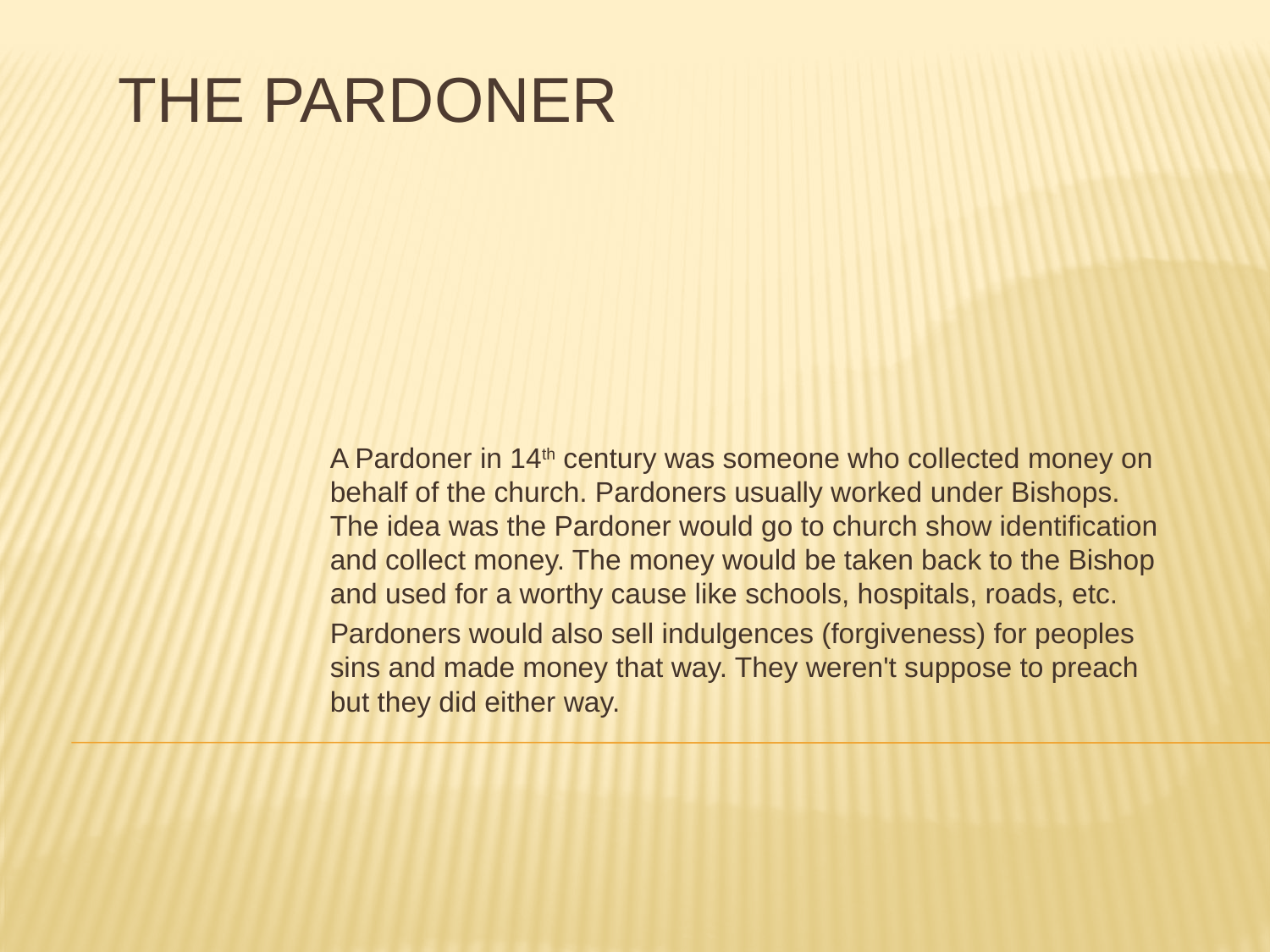

# The Pardoner
A Pardoner in 14th century was someone who collected money on behalf of the church. Pardoners usually worked under Bishops. The idea was the Pardoner would go to church show identification and collect money. The money would be taken back to the Bishop and used for a worthy cause like schools, hospitals, roads, etc.
Pardoners would also sell indulgences (forgiveness) for peoples sins and made money that way. They weren't suppose to preach but they did either way.